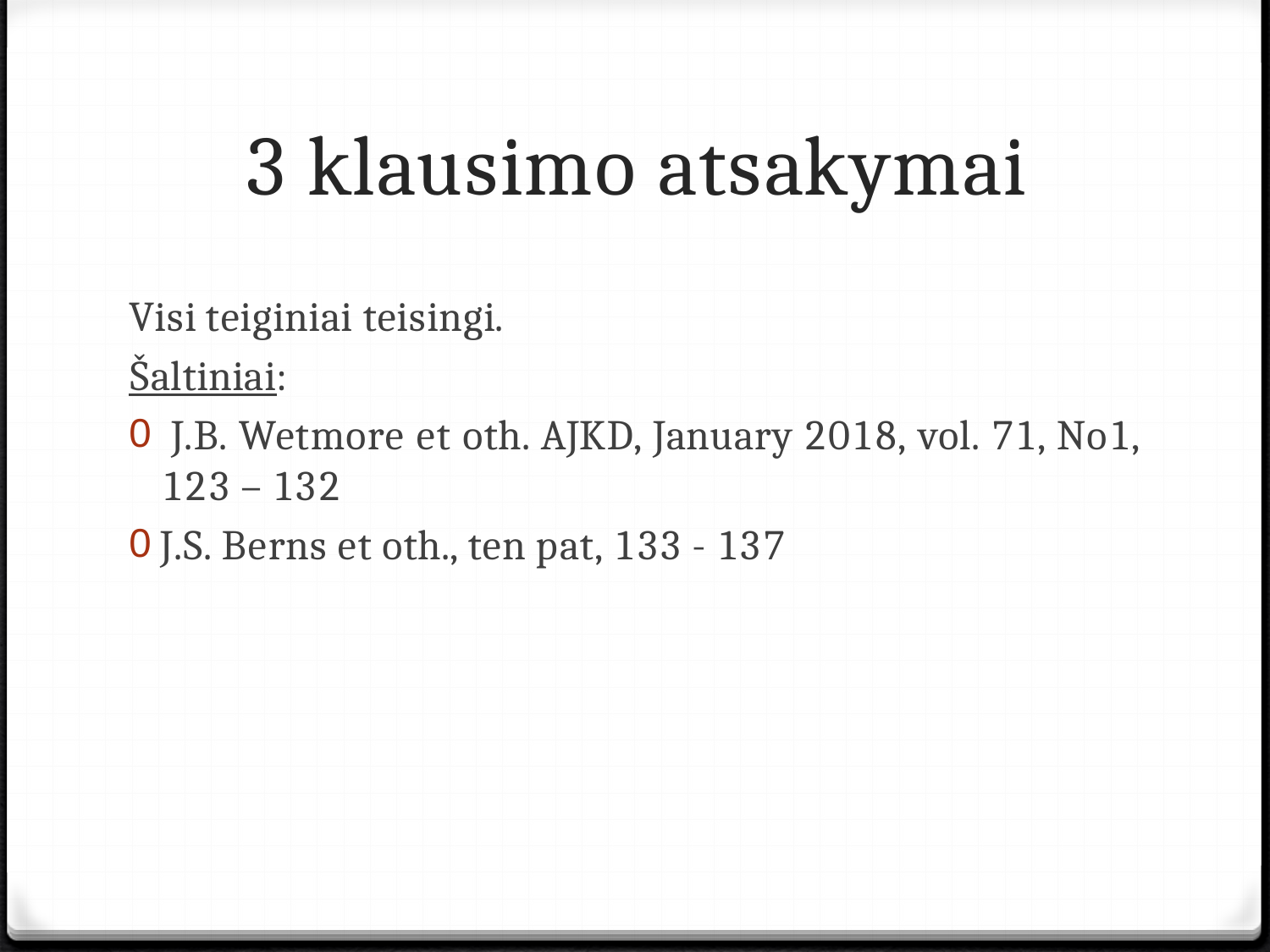

# 3 klausimo atsakymai
Visi teiginiai teisingi.
Šaltiniai:
 J.B. Wetmore et oth. AJKD, January 2018, vol. 71, No1, 123 – 132
J.S. Berns et oth., ten pat, 133 - 137